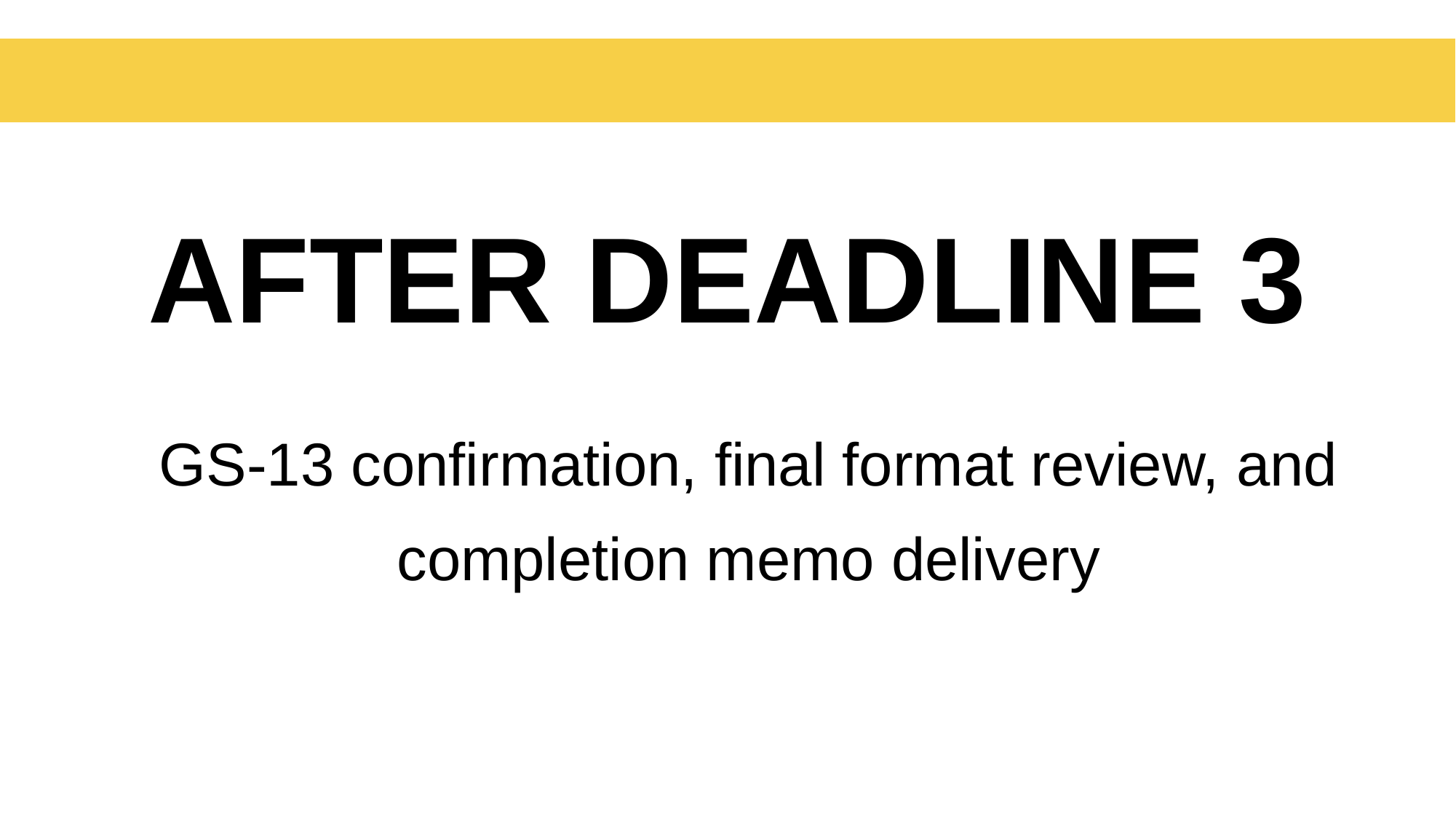

AFTER DEADLINE 3
GS-13 confirmation, final format review, and completion memo delivery